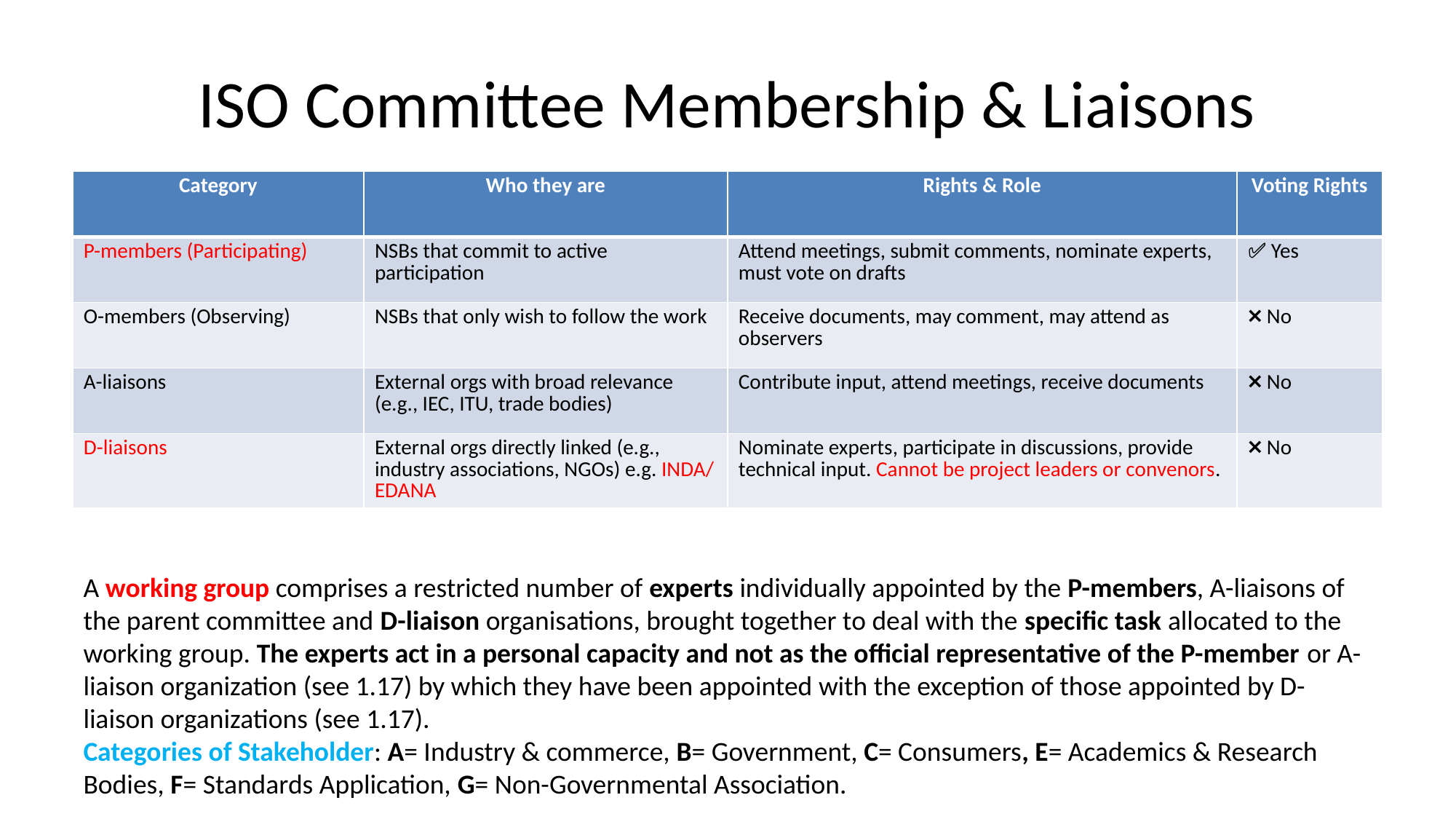

# ISO Committee Membership & Liaisons
| Category | Who they are | Rights & Role | Voting Rights |
| --- | --- | --- | --- |
| P-members (Participating) | NSBs that commit to active participation | Attend meetings, submit comments, nominate experts, must vote on drafts | ✅ Yes |
| O-members (Observing) | NSBs that only wish to follow the work | Receive documents, may comment, may attend as observers | ❌ No |
| A-liaisons | External orgs with broad relevance (e.g., IEC, ITU, trade bodies) | Contribute input, attend meetings, receive documents | ❌ No |
| D-liaisons | External orgs directly linked (e.g., industry associations, NGOs) e.g. INDA/ EDANA | Nominate experts, participate in discussions, provide technical input. Cannot be project leaders or convenors. | ❌ No |
A working group comprises a restricted number of experts individually appointed by the P-members, A-liaisons of the parent committee and D-liaison organisations, brought together to deal with the specific task allocated to the working group. The experts act in a personal capacity and not as the official representative of the P-member or A-liaison organization (see 1.17) by which they have been appointed with the exception of those appointed by D-liaison organizations (see 1.17).
Categories of Stakeholder: A= Industry & commerce, B= Government, C= Consumers, E= Academics & Research Bodies, F= Standards Application, G= Non-Governmental Association.